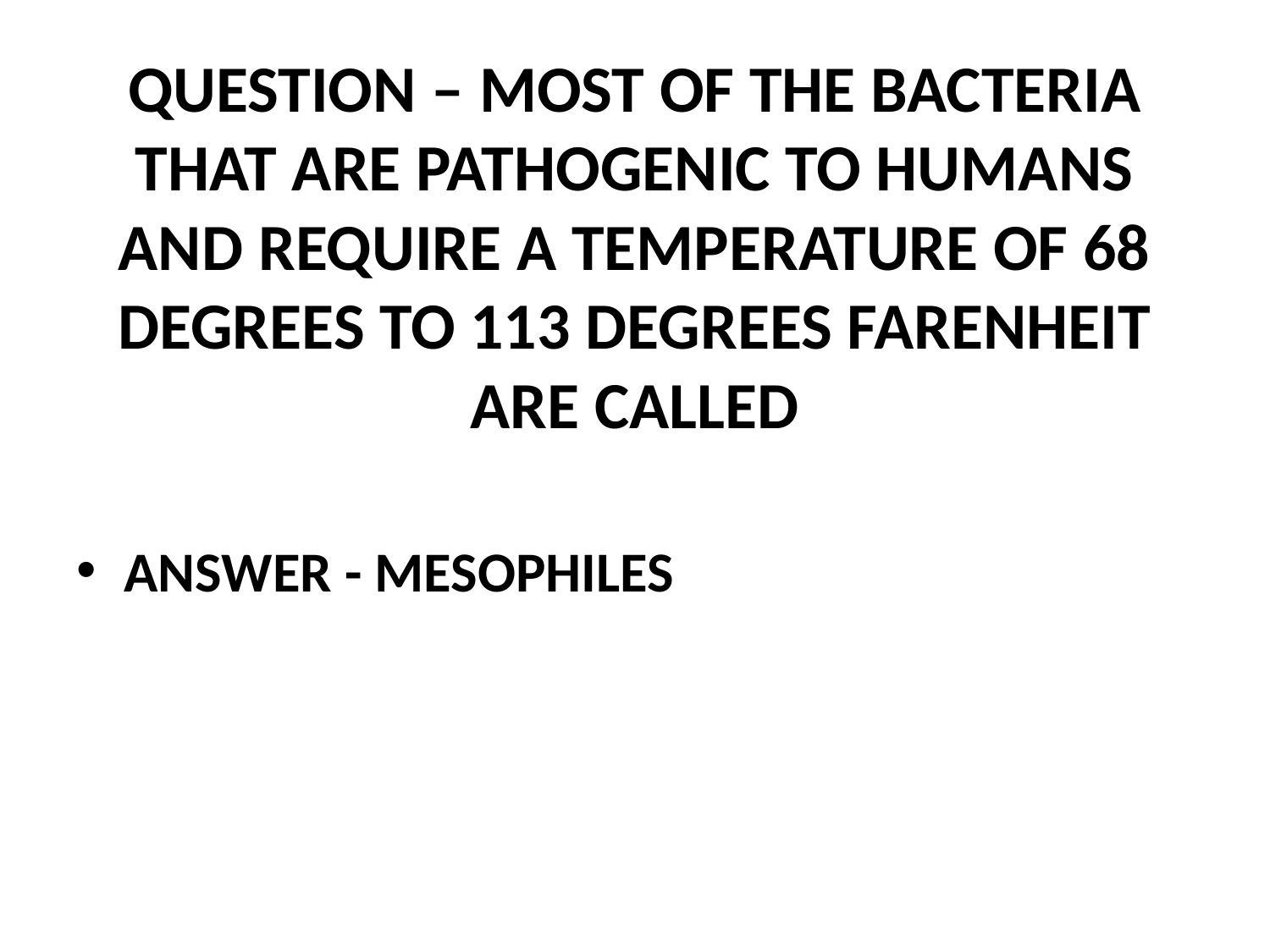

# QUESTION – MOST OF THE BACTERIA THAT ARE PATHOGENIC TO HUMANS AND REQUIRE A TEMPERATURE OF 68 DEGREES TO 113 DEGREES FARENHEIT ARE CALLED
ANSWER - MESOPHILES